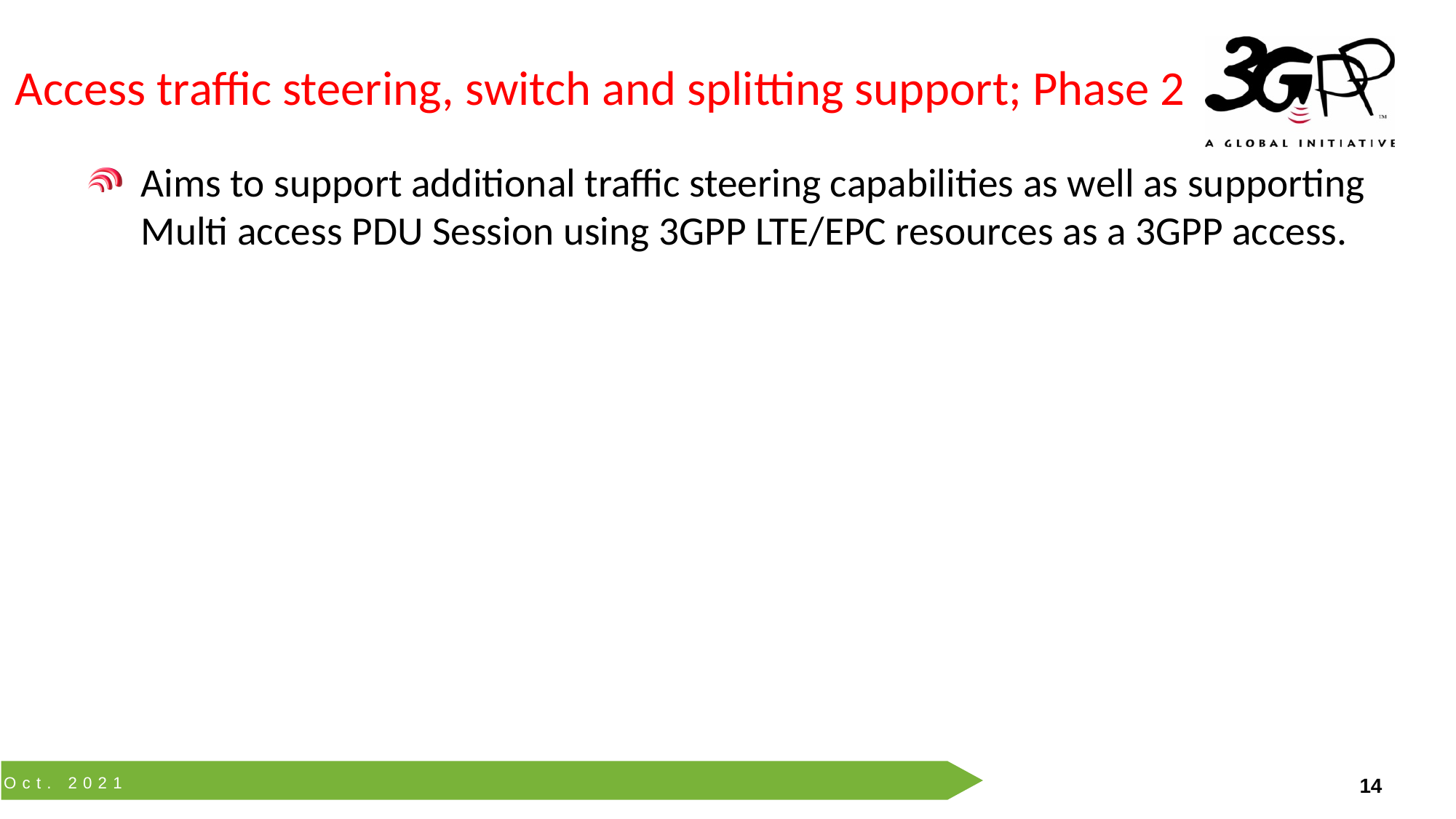

# Access traffic steering, switch and splitting support; Phase 2
Aims to support additional traffic steering capabilities as well as supporting Multi access PDU Session using 3GPP LTE/EPC resources as a 3GPP access.